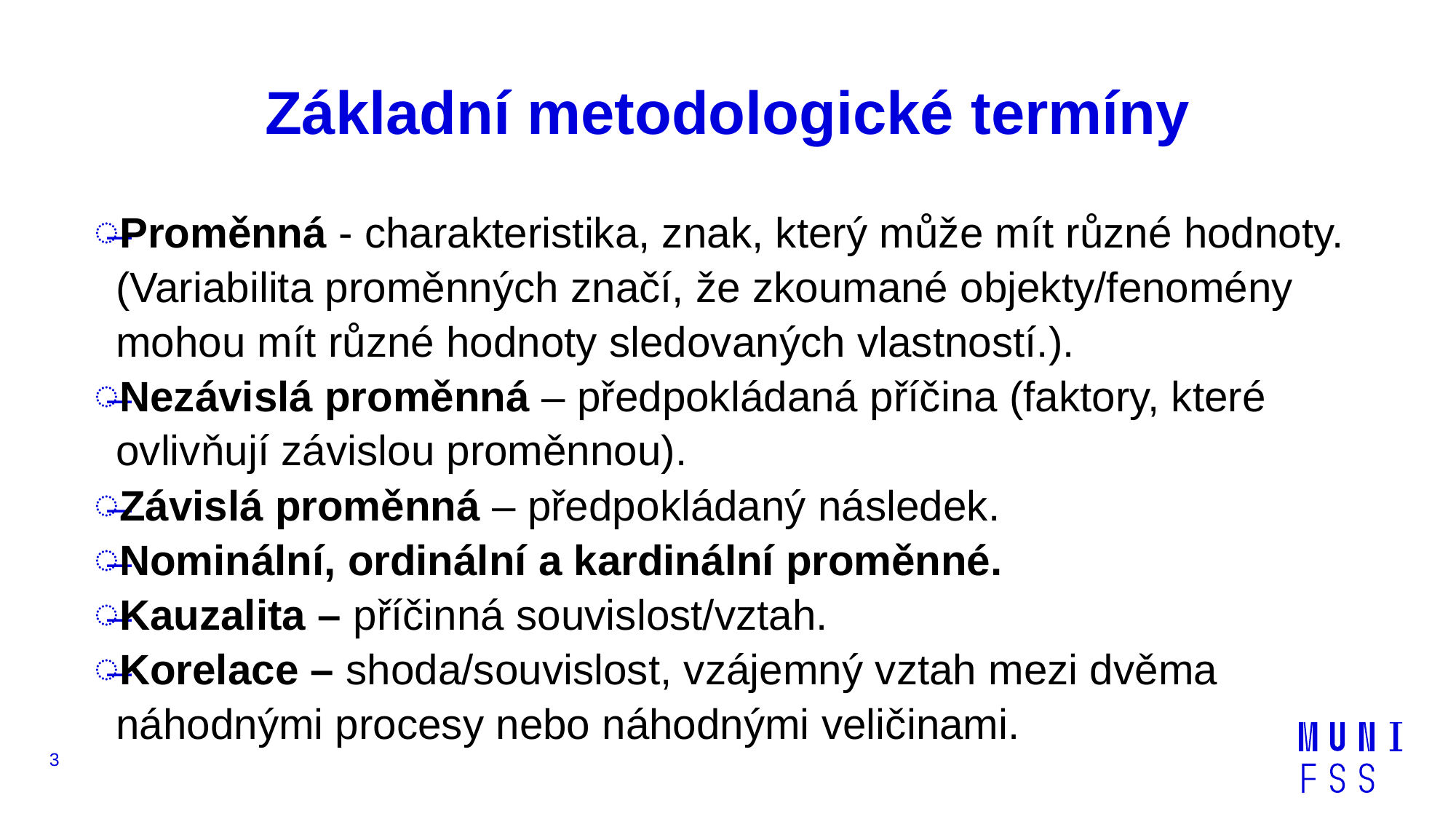

# Základní metodologické termíny
Proměnná - charakteristika, znak, který může mít různé hodnoty. (Variabilita proměnných značí, že zkoumané objekty/fenomény mohou mít různé hodnoty sledovaných vlastností.).
Nezávislá proměnná – předpokládaná příčina (faktory, které ovlivňují závislou proměnnou).
Závislá proměnná – předpokládaný následek.
Nominální, ordinální a kardinální proměnné.
Kauzalita – příčinná souvislost/vztah.
Korelace – shoda/souvislost, vzájemný vztah mezi dvěma náhodnými procesy nebo náhodnými veličinami.
3